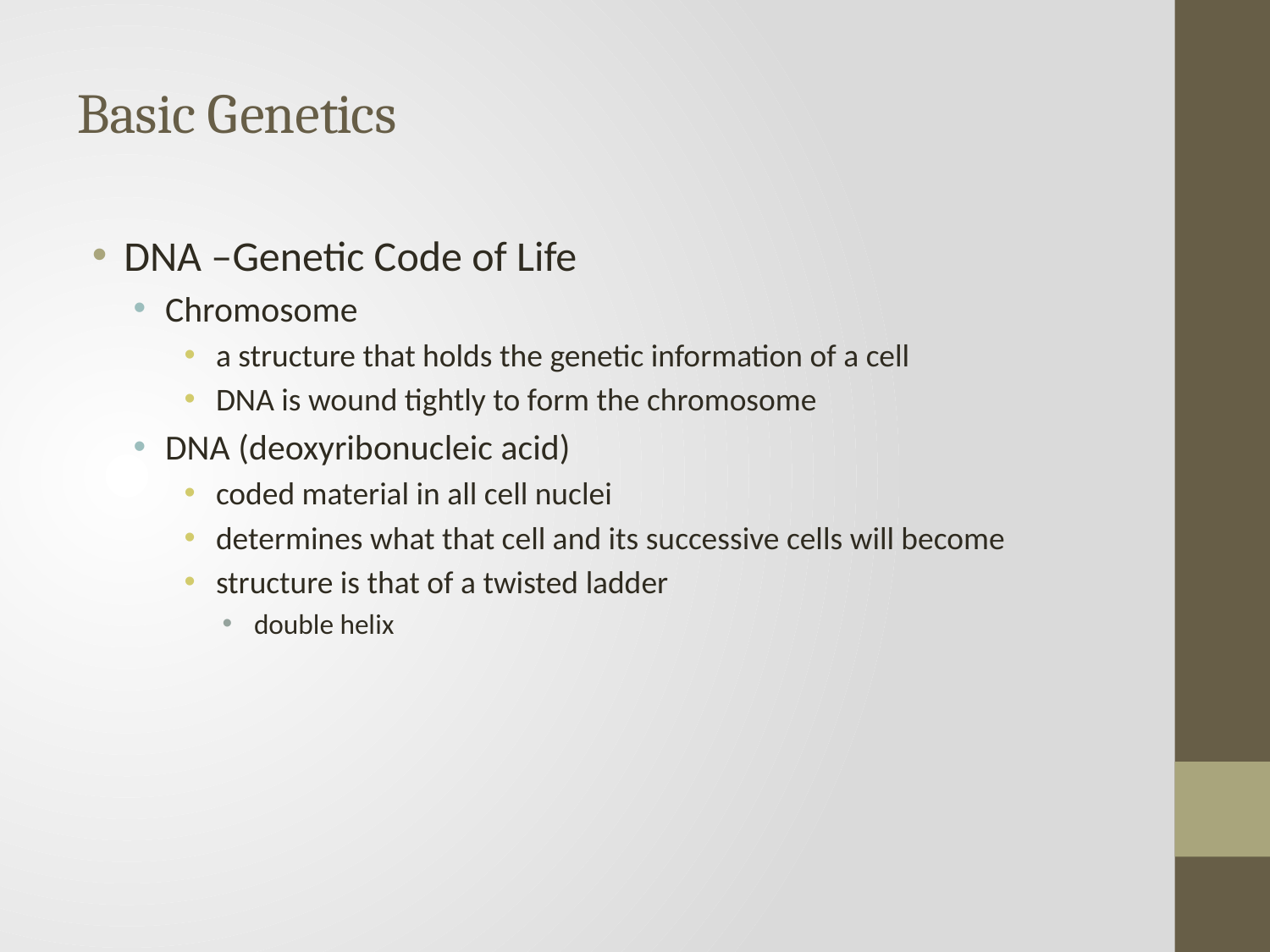

# Basic Genetics
DNA –Genetic Code of Life
Chromosome
a structure that holds the genetic information of a cell
DNA is wound tightly to form the chromosome
DNA (deoxyribonucleic acid)
coded material in all cell nuclei
determines what that cell and its successive cells will become
structure is that of a twisted ladder
double helix